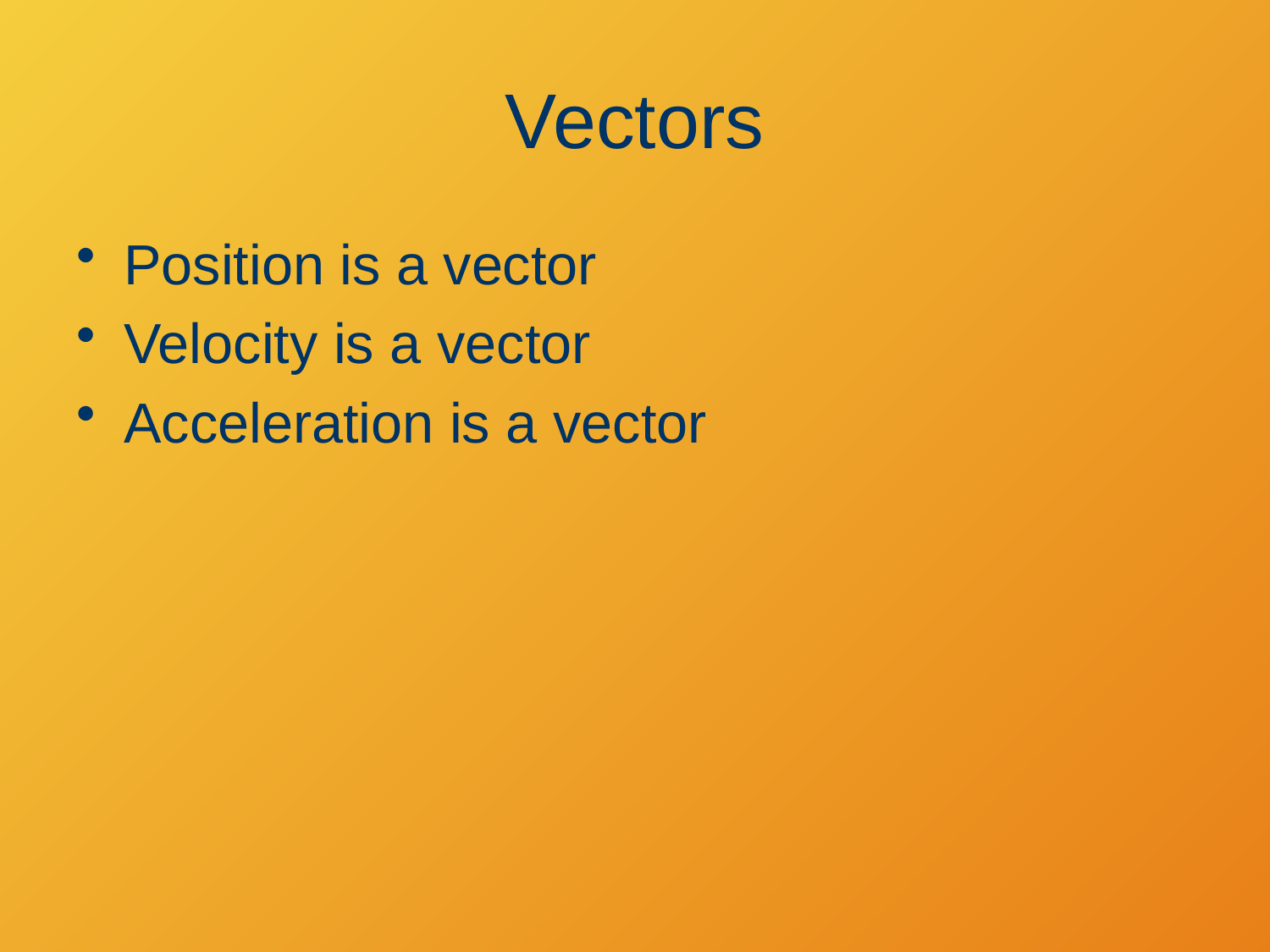

# Vectors
Position is a vector
Velocity is a vector
Acceleration is a vector